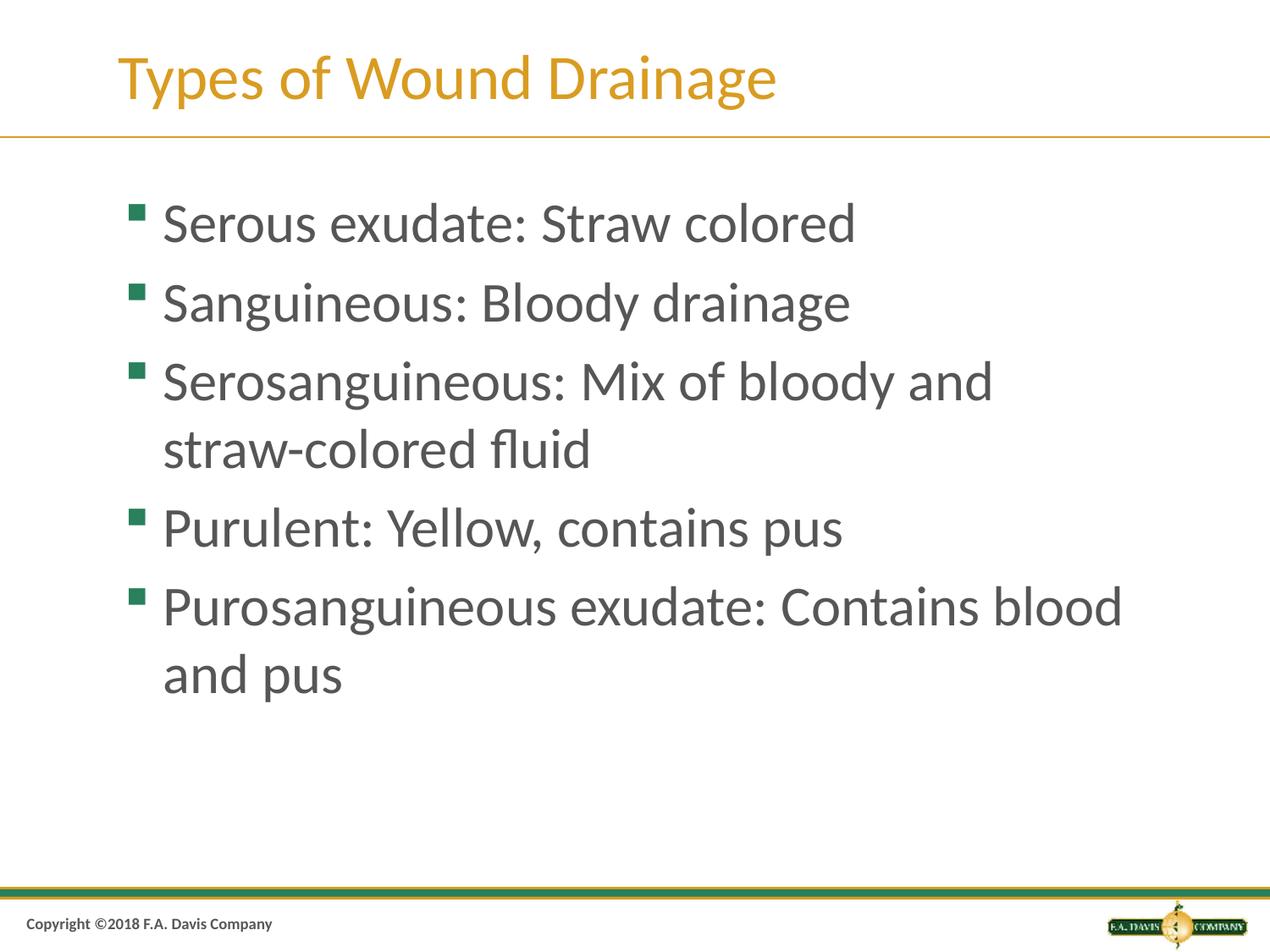

# Types of Wound Drainage
Serous exudate: Straw colored
Sanguineous: Bloody drainage
Serosanguineous: Mix of bloody and
straw-colored fluid
Purulent: Yellow, contains pus
Purosanguineous exudate: Contains blood and pus